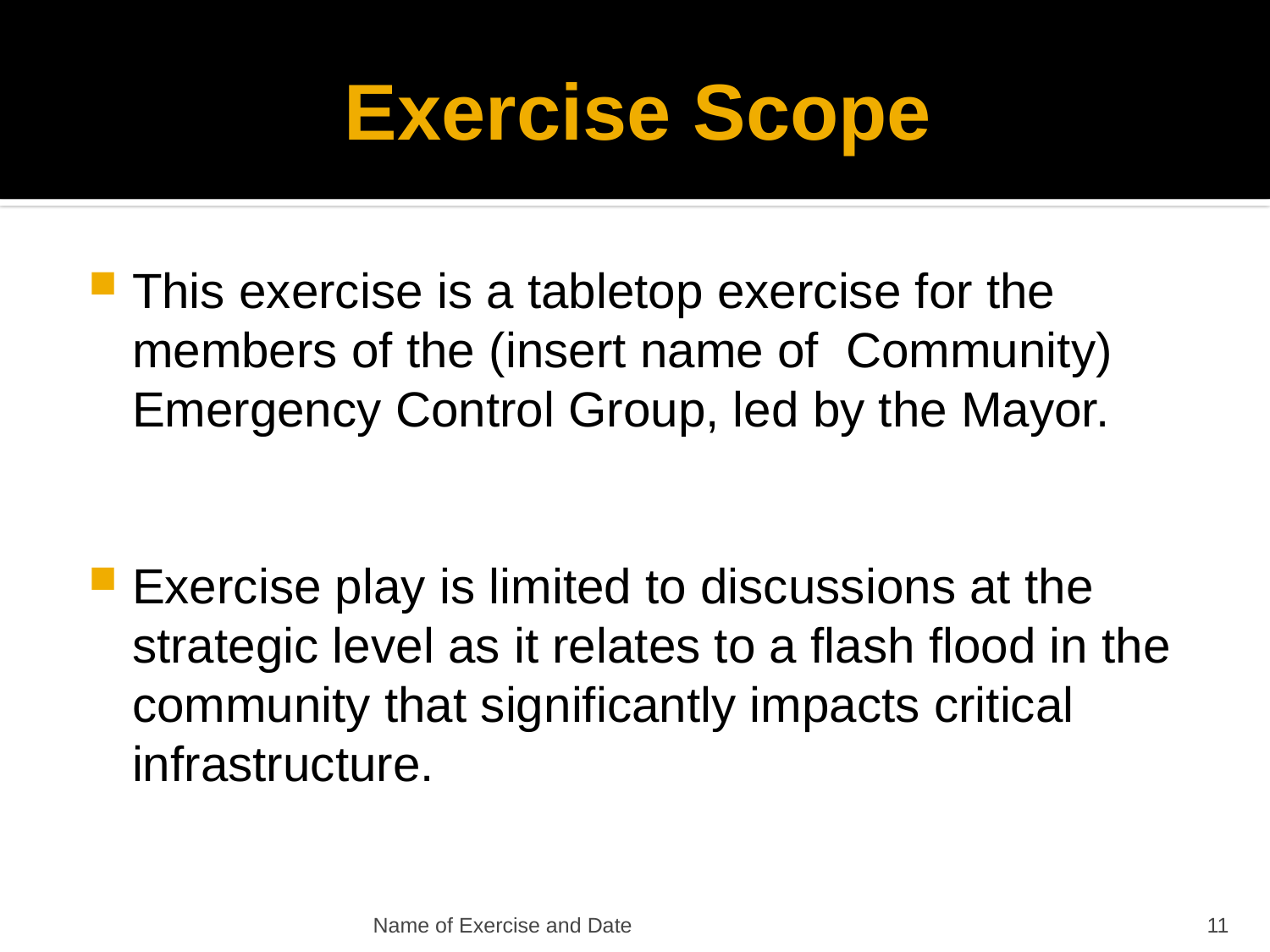

# Exercise Scope
This exercise is a tabletop exercise for the members of the (insert name of  Community) Emergency Control Group, led by the Mayor.

Exercise play is limited to discussions at the strategic level as it relates to a flash flood in the community that significantly impacts critical infrastructure.
Name of Exercise and Date
11